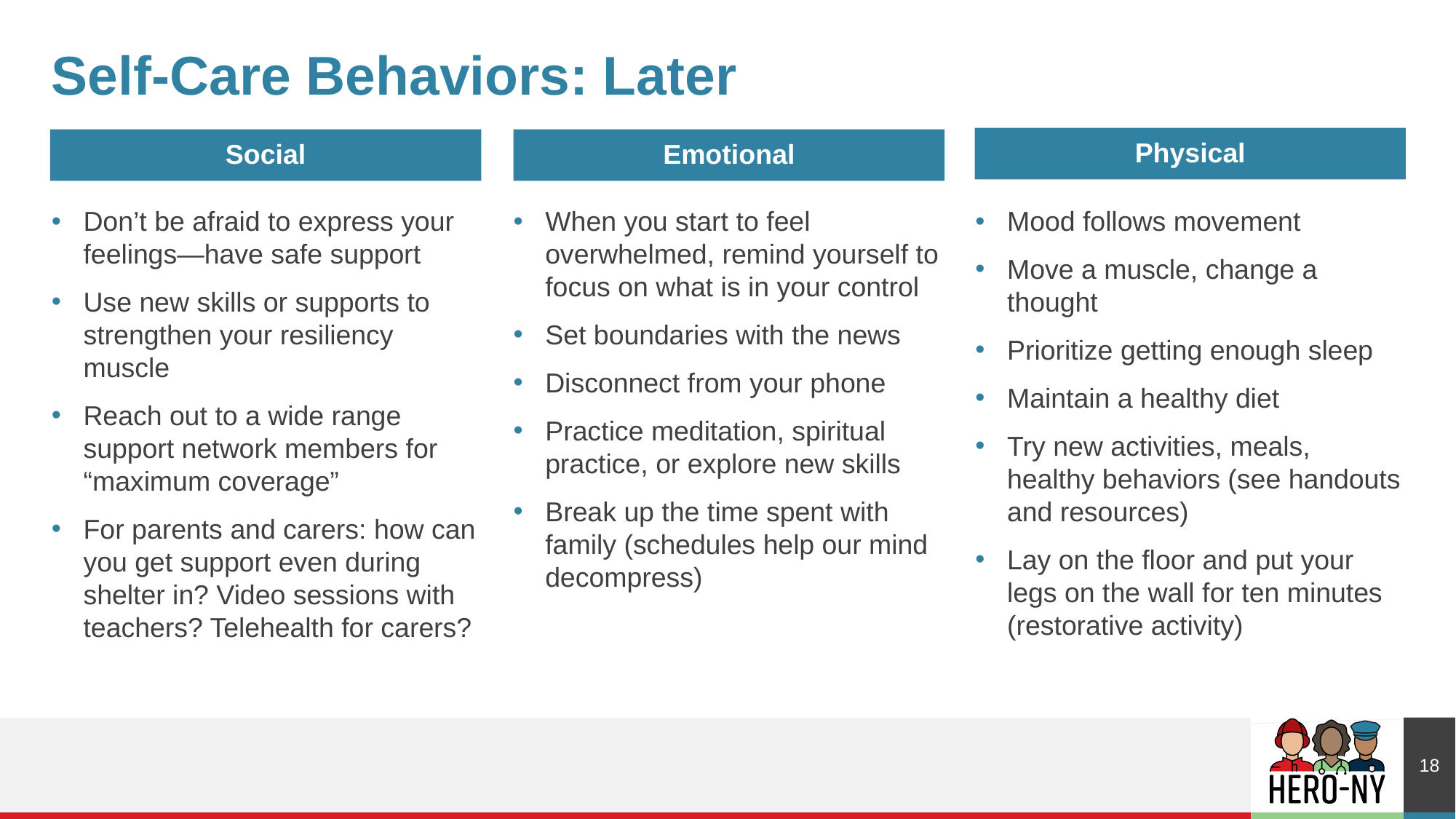

# Self-Care Behaviors: Later
Physical
Social
Emotional
Mood follows movement
Move a muscle, change a thought
Prioritize getting enough sleep
Maintain a healthy diet
Try new activities, meals, healthy behaviors (see handouts and resources)
Lay on the floor and put your legs on the wall for ten minutes (restorative activity)
When you start to feel overwhelmed, remind yourself to focus on what is in your control
Set boundaries with the news
Disconnect from your phone
Practice meditation, spiritual practice, or explore new skills
Break up the time spent with family (schedules help our mind decompress)
Don’t be afraid to express your feelings—have safe support
Use new skills or supports to strengthen your resiliency muscle
Reach out to a wide range support network members for “maximum coverage”
For parents and carers: how can you get support even during shelter in? Video sessions with teachers? Telehealth for carers?
18